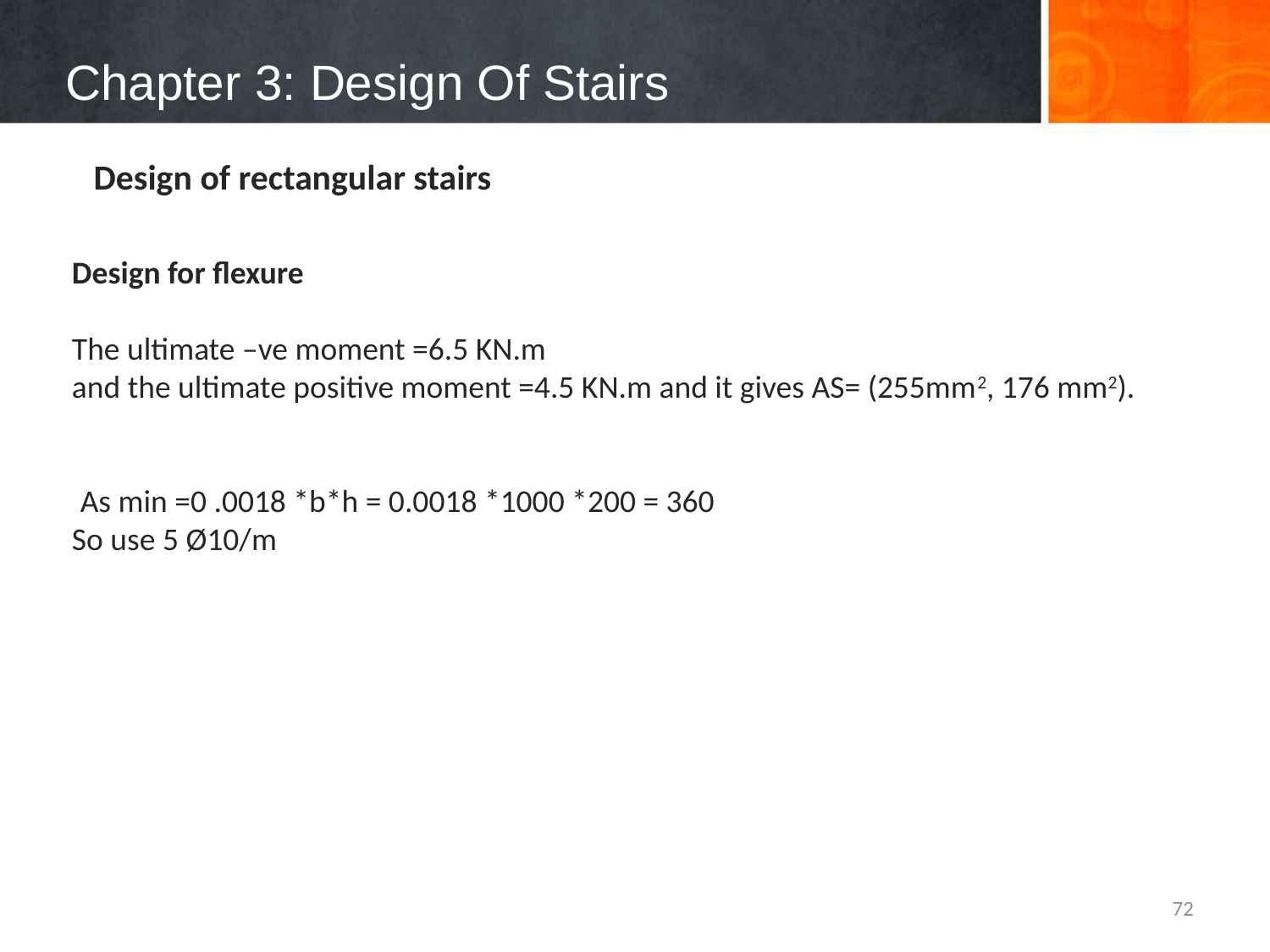

# Chapter 3: Design Of Stairs
Design of rectangular stairs

Design for flexure

The ultimate –ve moment =6.5 KN.m
and the ultimate positive moment =4.5 KN.m and it gives AS= (255mm2, 176 mm2).

As min =0 .0018 *b*h = 0.0018 *1000 *200 = 360
So use 5 Ø10/m
72